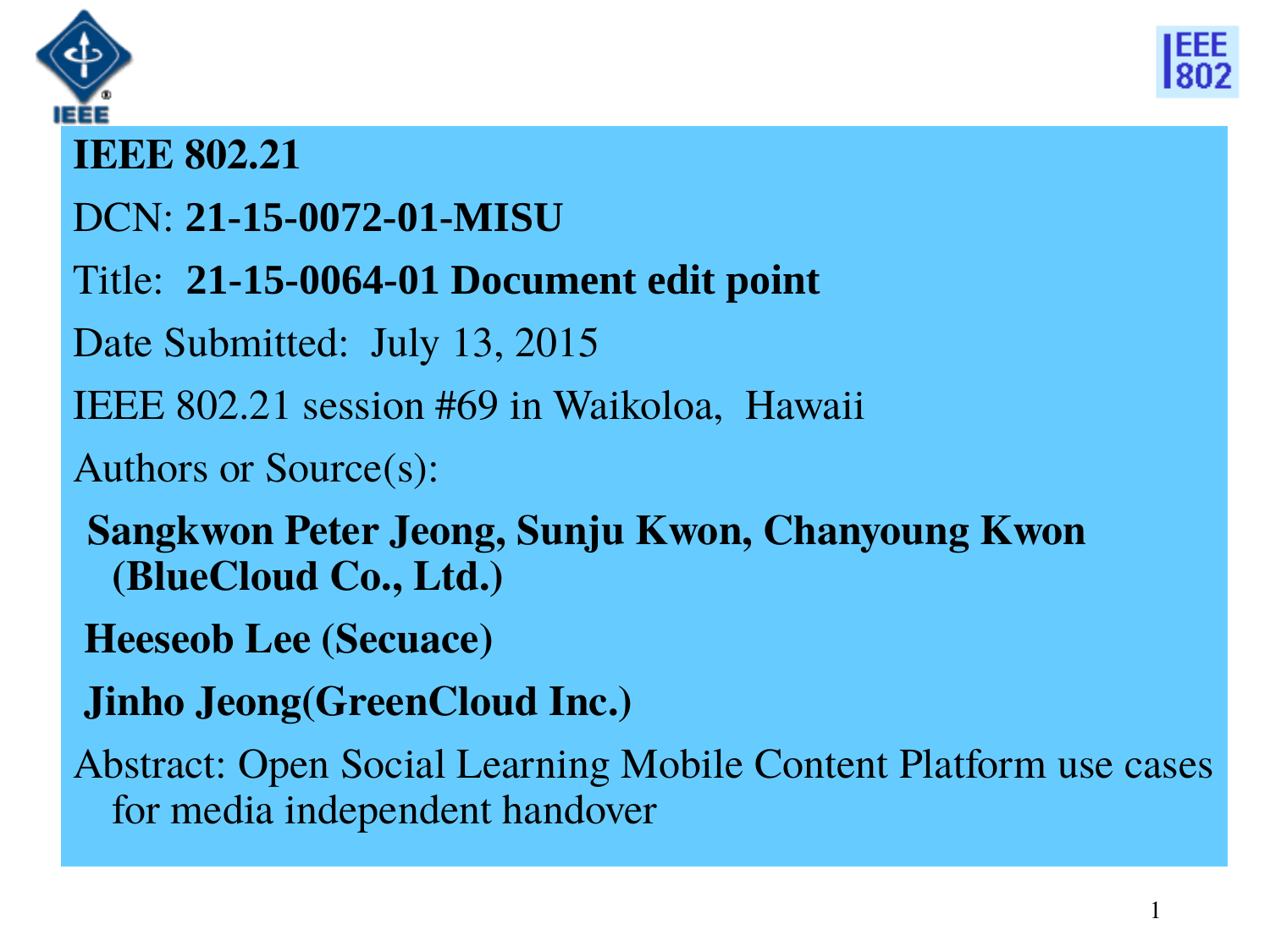

IEEE 802.21
DCN: 21-15-0072-01-MISU
Title:  21-15-0064-01 Document edit point
Date Submitted:  July 13, 2015
IEEE 802.21 session #69 in Waikoloa,  Hawaii
Authors or Source(s):
 Sangkwon Peter Jeong, Sunju Kwon, Chanyoung Kwon (BlueCloud Co., Ltd.)
 Heeseob Lee (Secuace)
 Jinho Jeong(GreenCloud Inc.)
Abstract: Open Social Learning Mobile Content Platform use cases for media independent handover
1